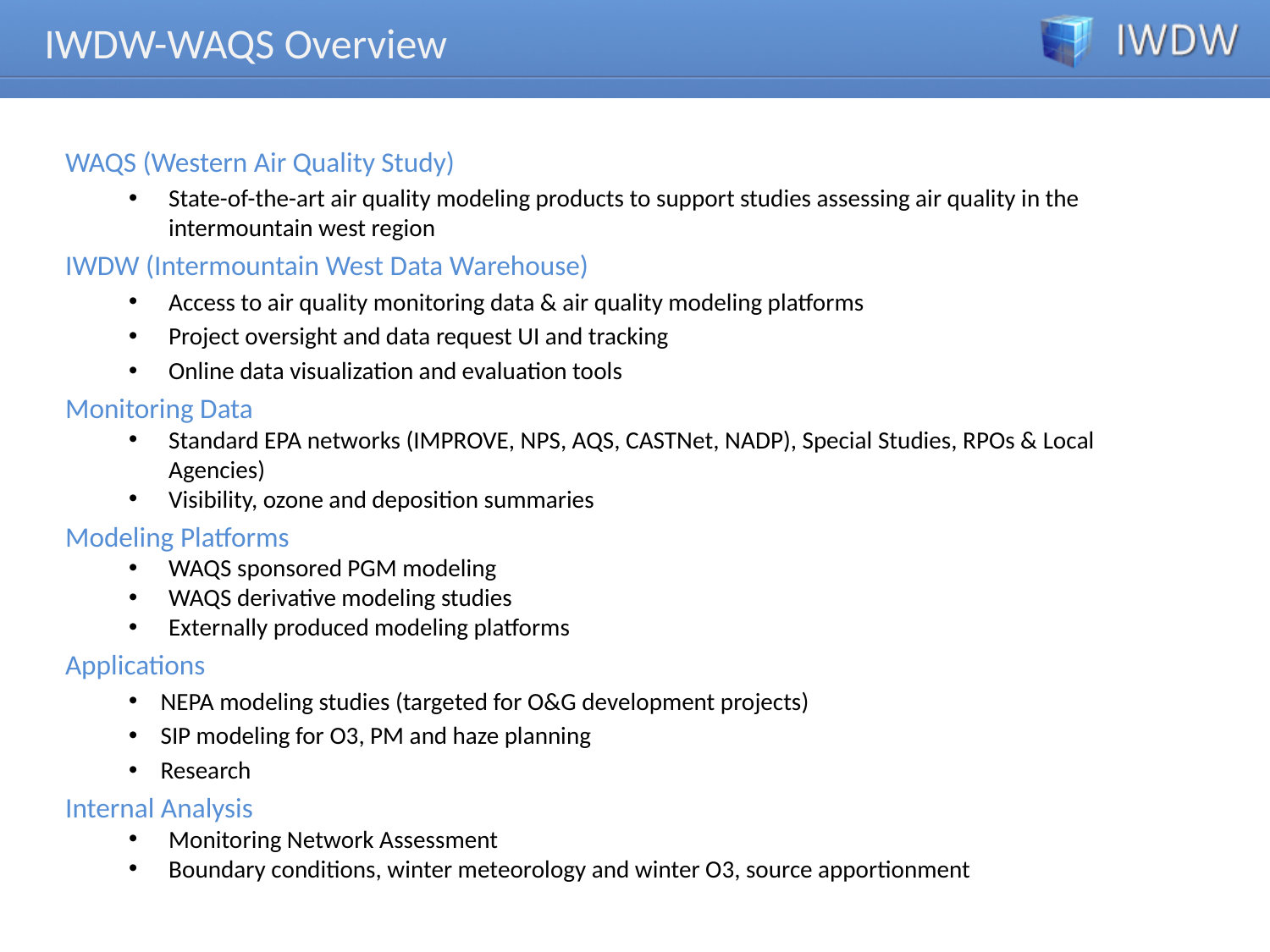

IWDW-WAQS Overview
WAQS (Western Air Quality Study)
State-of-the-art air quality modeling products to support studies assessing air quality in the intermountain west region
IWDW (Intermountain West Data Warehouse)
Access to air quality monitoring data & air quality modeling platforms
Project oversight and data request UI and tracking
Online data visualization and evaluation tools
Monitoring Data
Standard EPA networks (IMPROVE, NPS, AQS, CASTNet, NADP), Special Studies, RPOs & Local Agencies)
Visibility, ozone and deposition summaries
Modeling Platforms
WAQS sponsored PGM modeling
WAQS derivative modeling studies
Externally produced modeling platforms
Applications
NEPA modeling studies (targeted for O&G development projects)
SIP modeling for O3, PM and haze planning
Research
Internal Analysis
Monitoring Network Assessment
Boundary conditions, winter meteorology and winter O3, source apportionment